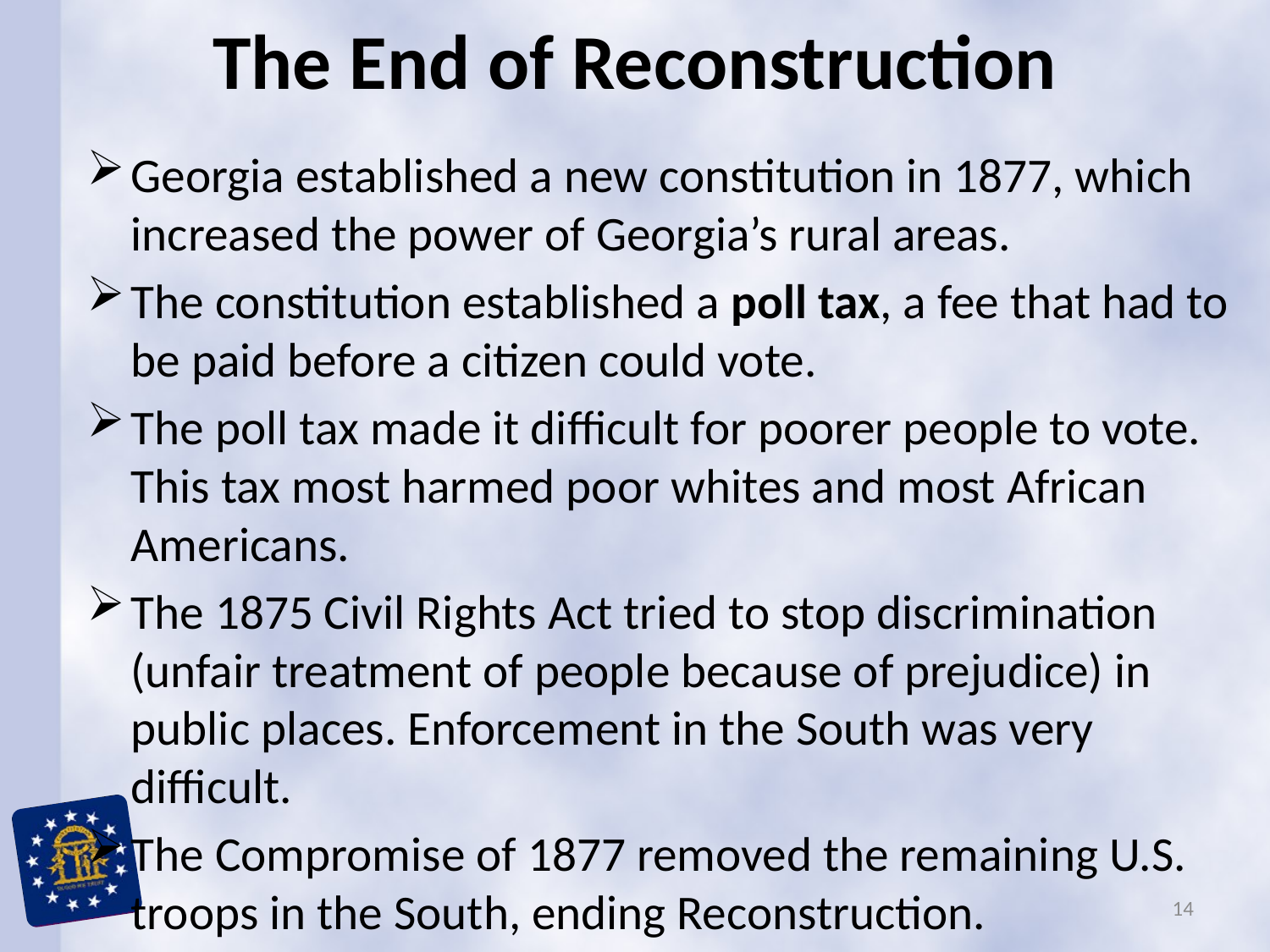

# The End of Reconstruction
Georgia established a new constitution in 1877, which increased the power of Georgia’s rural areas.
The constitution established a poll tax, a fee that had to be paid before a citizen could vote.
The poll tax made it difficult for poorer people to vote. This tax most harmed poor whites and most African Americans.
The 1875 Civil Rights Act tried to stop discrimination (unfair treatment of people because of prejudice) in public places. Enforcement in the South was very difficult.
The Compromise of 1877 removed the remaining U.S. troops in the South, ending Reconstruction.

14